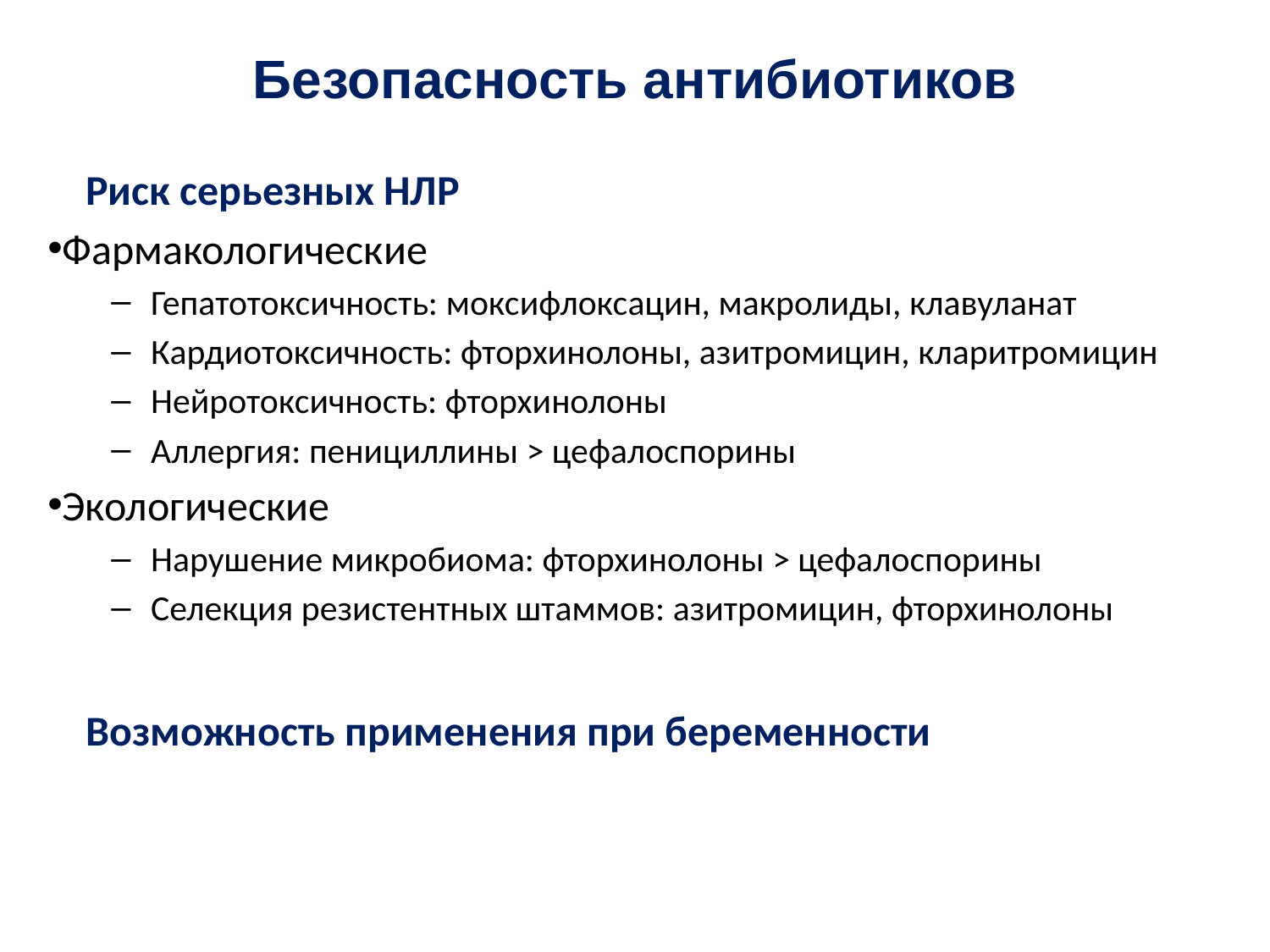

# Безопасность антибиотиков
    Риск серьезных НЛР
Фармакологические
Гепатотоксичность: моксифлоксацин, макролиды, клавуланат
Кардиотоксичность: фторхинолоны, азитромицин, кларитромицин
Нейротоксичность: фторхинолоны
Аллергия: пенициллины > цефалоспорины
Экологические
Нарушение микробиома: фторхинолоны > цефалоспорины
Селекция резистентных штаммов: азитромицин, фторхинолоны

    Возможность применения при беременности